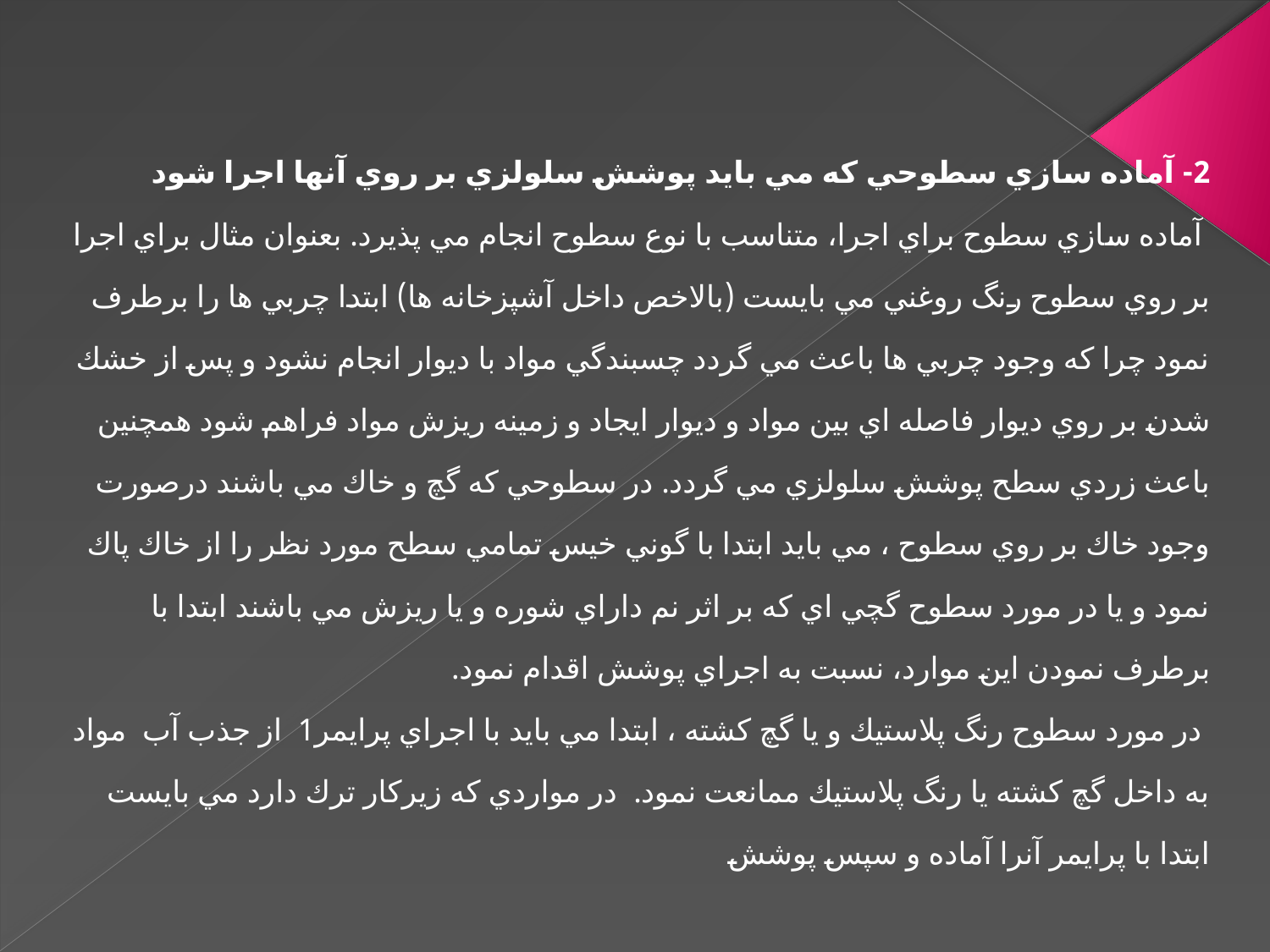

2- آماده سازي سطوحي كه مي بايد پوشش سلولزي بر روي آنها اجرا شود
 آماده سازي سطوح براي اجرا، متناسب با نوع سطوح انجام مي پذيرد. بعنوان مثال براي اجرا بر روي سطوح رنگ روغني مي بايست (بالاخص داخل آشپزخانه ها) ابتدا چربي ها را برطرف نمود چرا كه وجود چربي ها باعث مي گردد چسبندگي مواد با ديوار انجام نشود و پس از خشك
شدن بر روي ديوار فاصله اي بين مواد و ديوار ايجاد و زمينه ريزش مواد فراهم شود همچنين باعث زردي سطح پوشش سلولزي مي گردد. در سطوحي كه گچ و خاك مي باشند درصورت وجود خاك بر روي سطوح ، مي بايد ابتدا با گوني خيس تمامي سطح مورد نظر را از خاك پاك نمود و يا در مورد سطوح گچي اي كه بر اثر نم داراي شوره و يا ريزش مي باشند ابتدا با برطرف نمودن اين موارد، نسبت به اجراي پوشش اقدام نمود.
 در مورد سطوح رنگ پلاستيك و يا گچ كشته ، ابتدا مي بايد با اجراي پرايمر1  از جذب آب  مواد به داخل گچ كشته يا رنگ پلاستيك ممانعت نمود.  در مواردي كه زيركار ترك دارد مي بايست ابتدا با پرايمر آنرا آماده و سپس پوشش